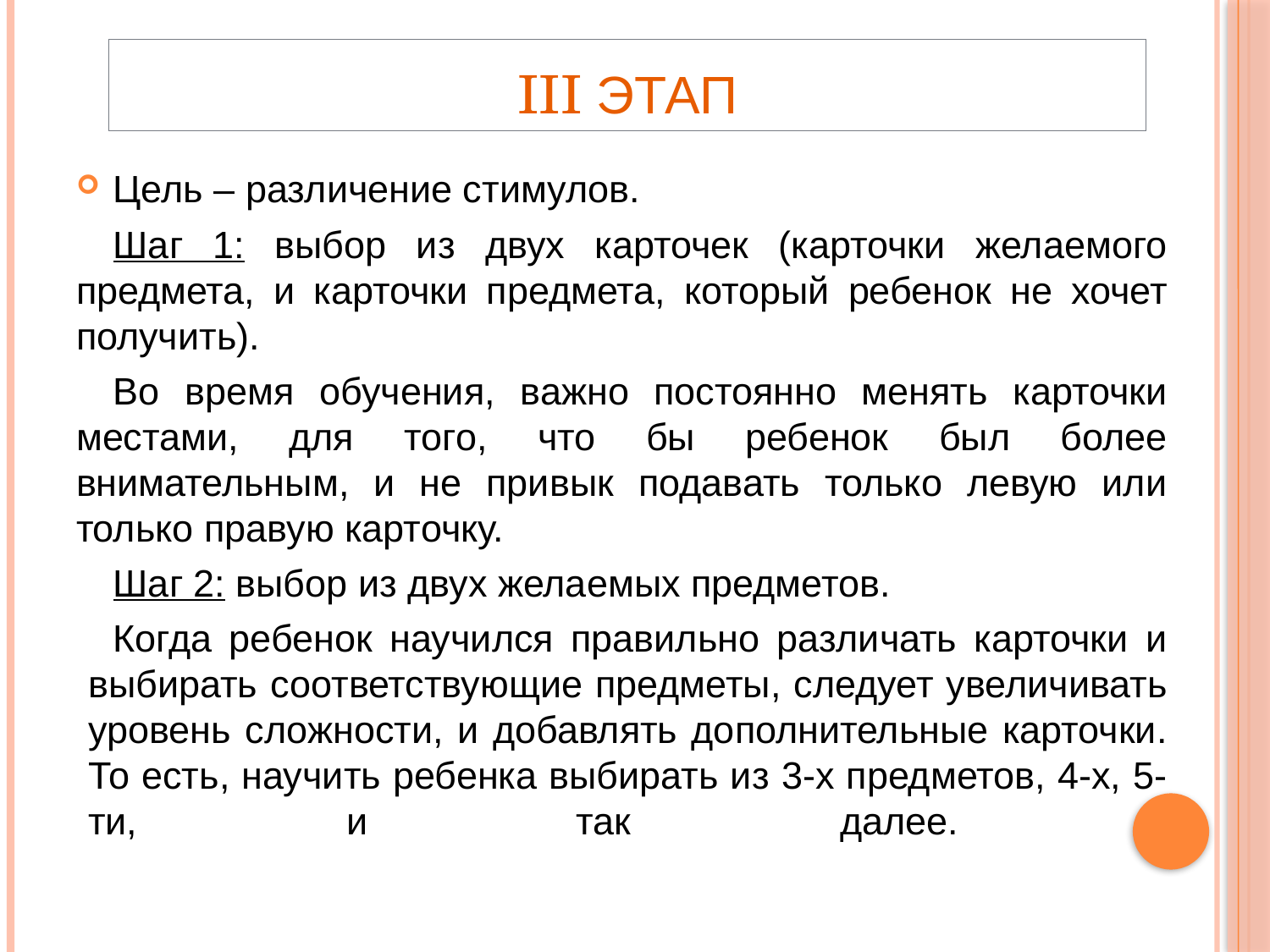

# III этап
Цель – различение стимулов.
Шаг 1: выбор из двух карточек (карточки желаемого предмета, и карточки предмета, который ребенок не хочет получить).
Во время обучения, важно постоянно менять карточки местами, для того, что бы ребенок был более внимательным, и не привык подавать только левую или только правую карточку.
Шаг 2: выбор из двух желаемых предметов.
Когда ребенок научился правильно различать карточки и выбирать соответствующие предметы, следует увеличивать уровень сложности, и добавлять дополнительные карточки. То есть, научить ребенка выбирать из 3-х предметов, 4-х, 5-ти, и так далее.